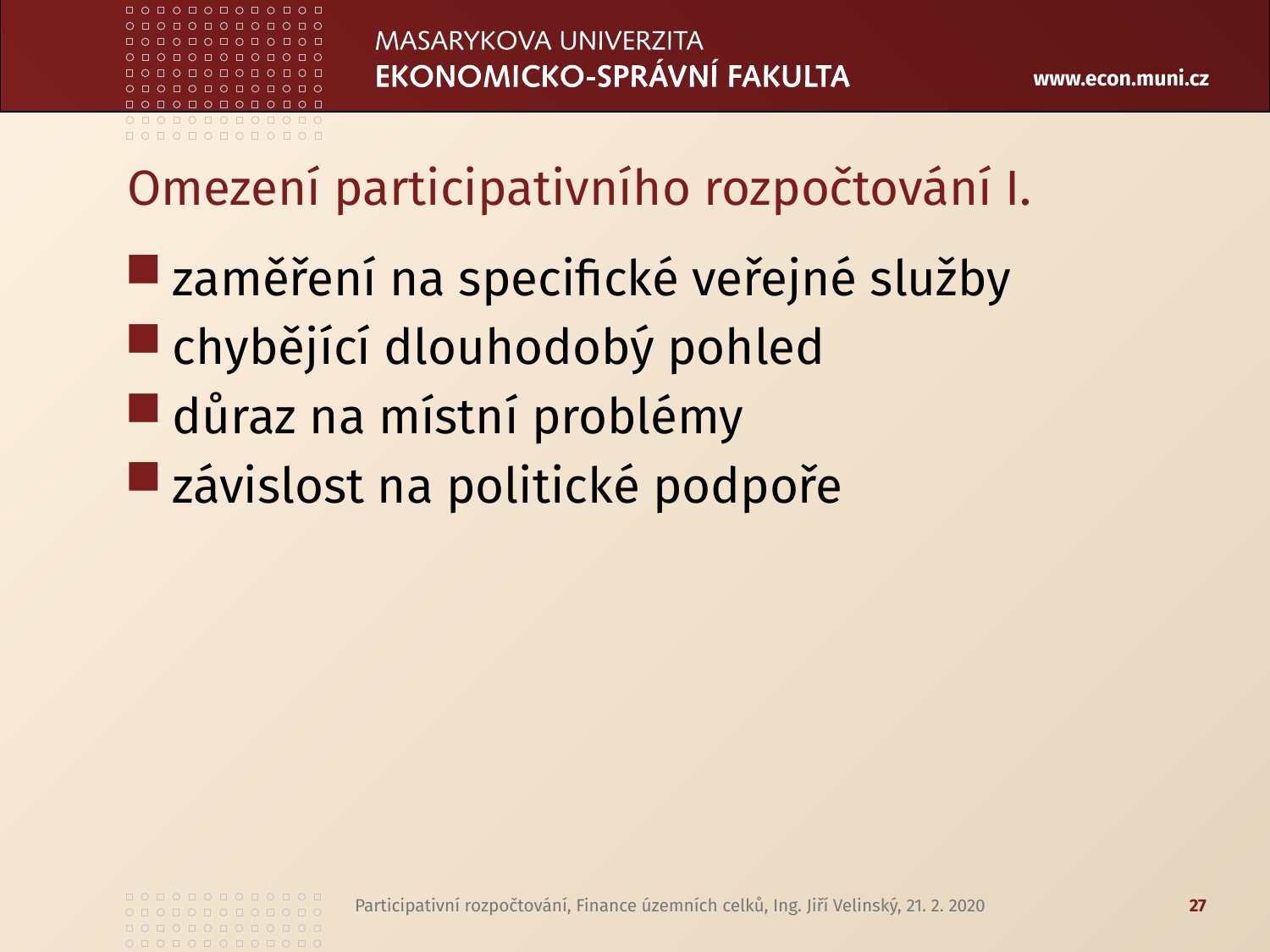

# Omezení participativního rozpočtování I.
zaměření na specifické veřejné služby
chybějící dlouhodobý pohled
důraz na místní problémy
závislost na politické podpoře
Participativní rozpočtování, Finance územních celků, Ing. Jiří Velinský, 21. 2. 2020
27